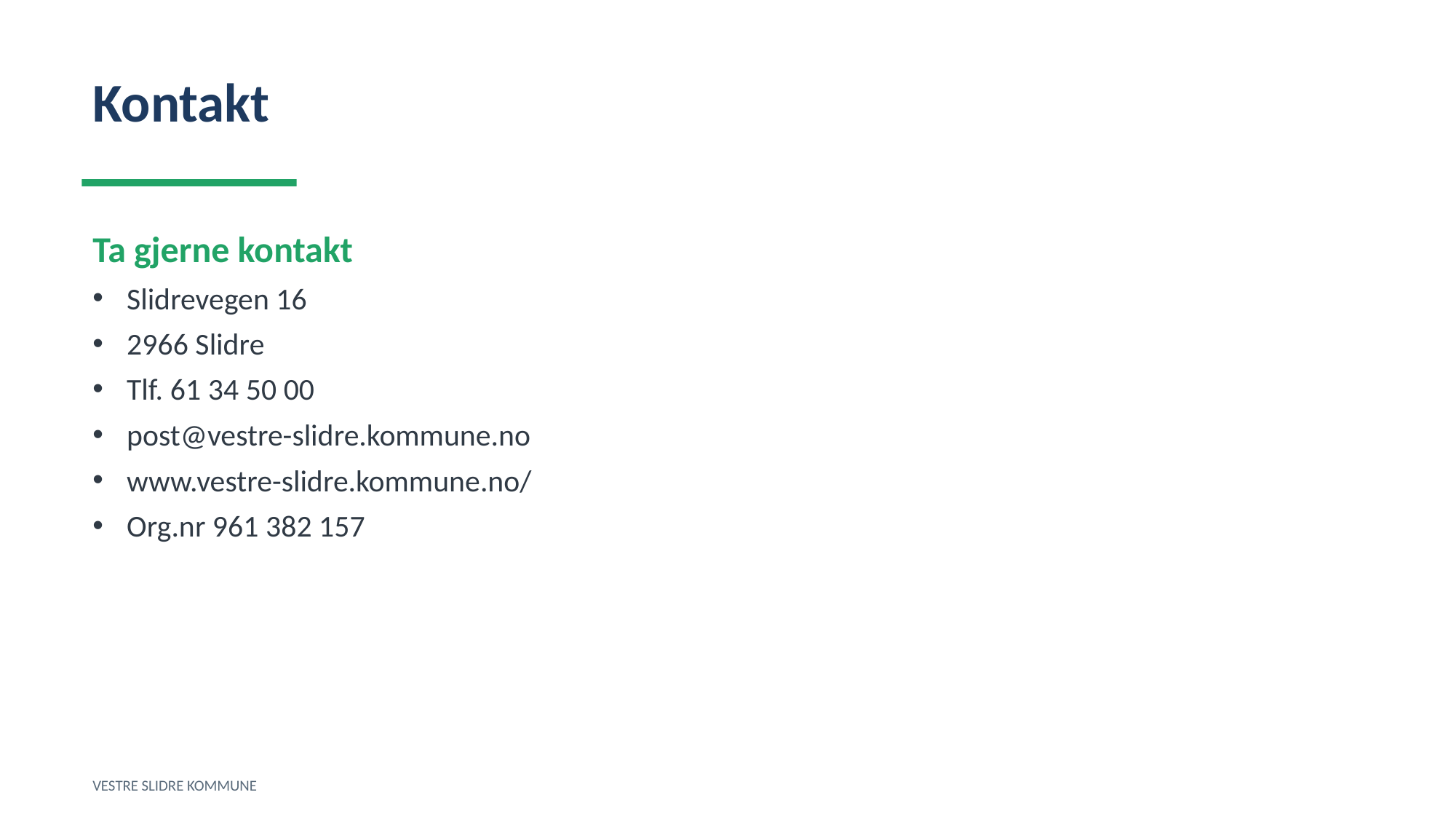

Kontakt

Ta gjerne kontakt
Slidrevegen 16
2966 Slidre
Tlf. 61 34 50 00
post@vestre-slidre.kommune.no
www.vestre-slidre.kommune.no/
Org.nr 961 382 157
VESTRE SLIDRE KOMMUNE